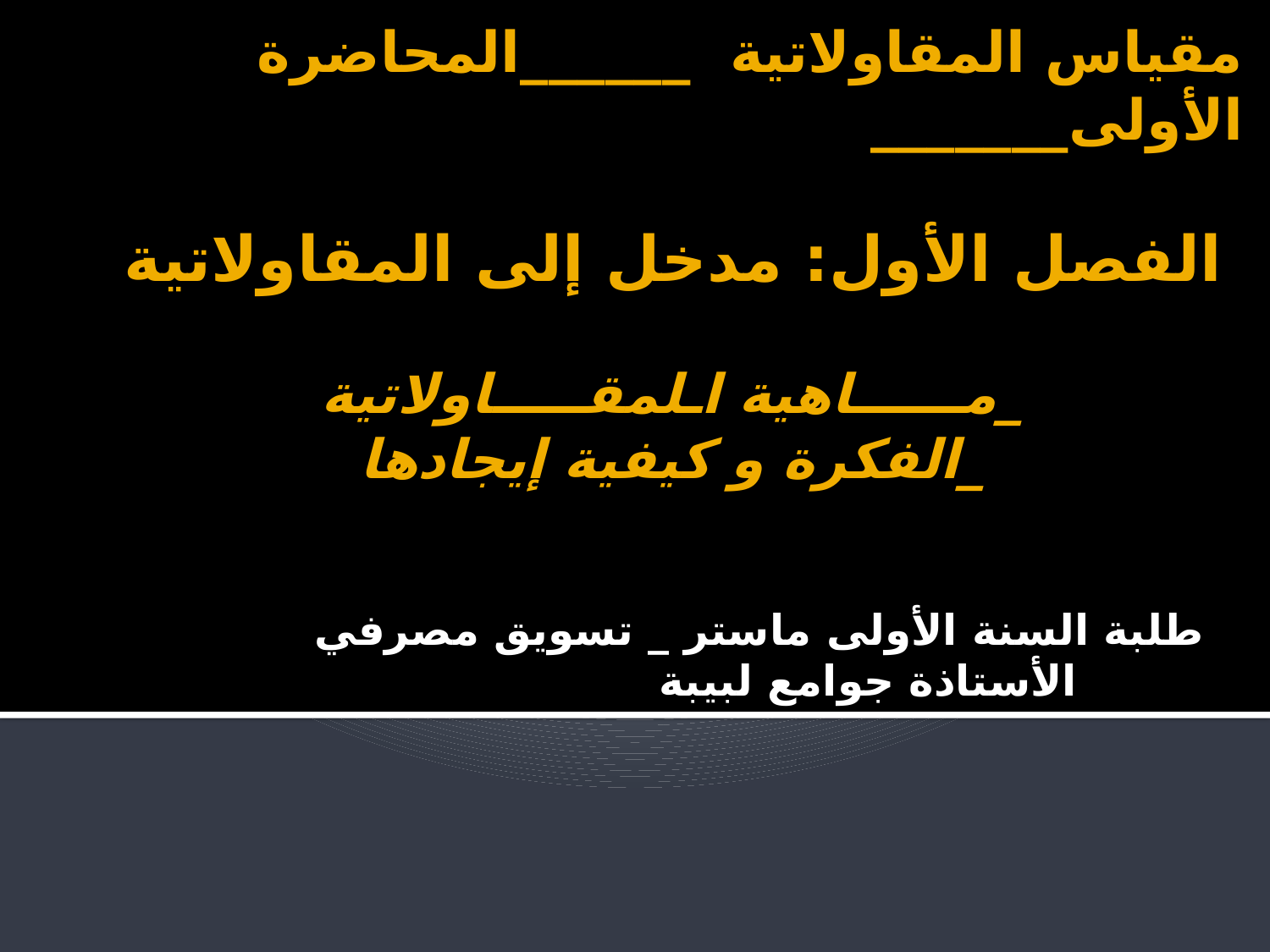

# مقياس المقاولاتية  ______المحاضرة الأولى_______
الفصل الأول: مدخل إلى المقاولاتية

_مــــــاهية اـلمقـــــاولاتية
_الفكرة و كيفية إيجادها

طلبة السنة الأولى ماستر _ تسويق مصرفي			الأستاذة جوامع لبيبة